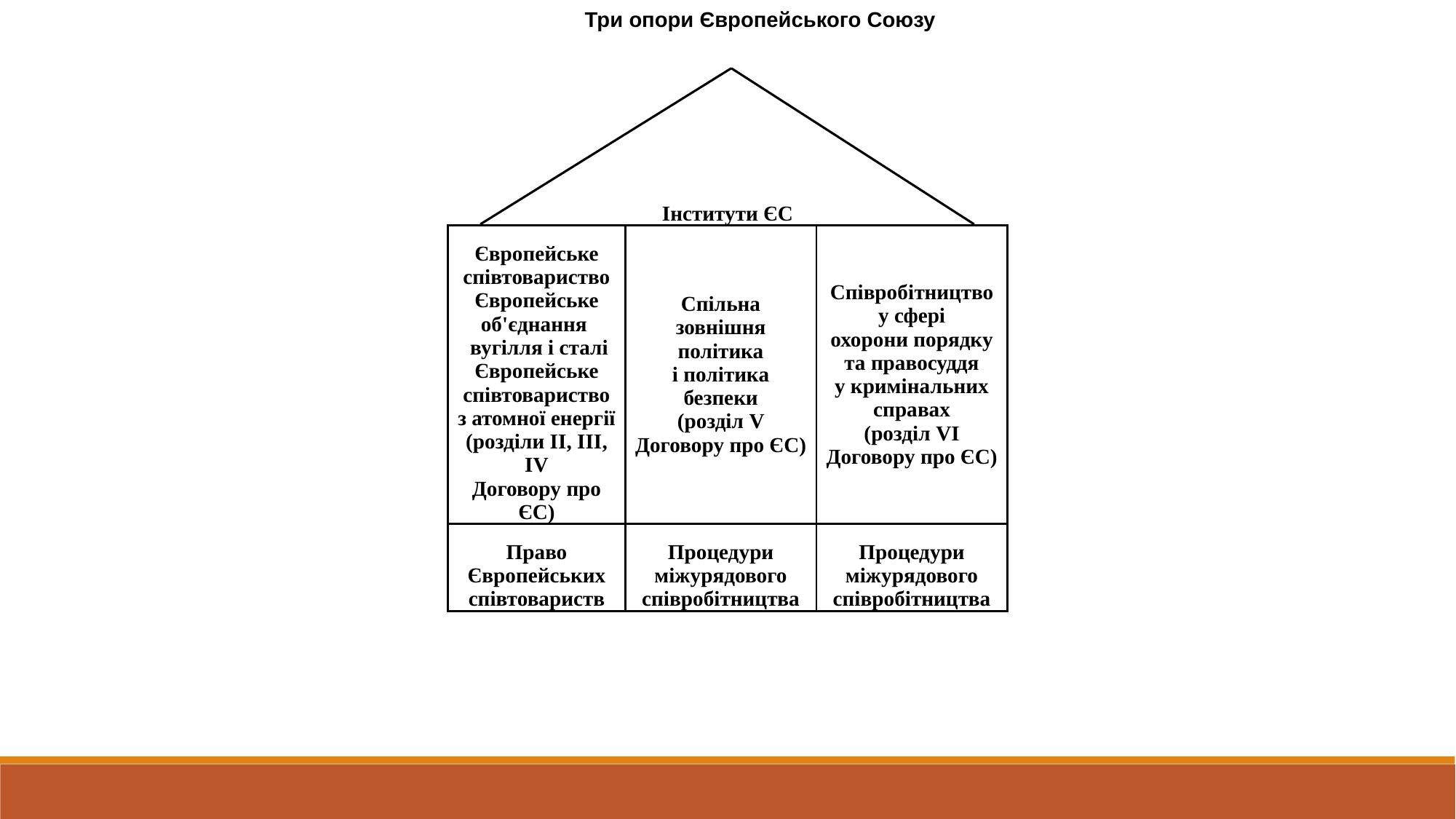

Три опори Європейського Союзу

| Інститути ЄС |  |  |
| --- | --- | --- |
| Європейське співтовариство Європейське об'єднання вугілля і сталі Європейське співтовариство з атомної енергії (розділи II, III, IV Договору про ЄС) | Спільна зовнішня політика і політика безпеки (розділ V Договору про ЄС) | Співробітництво у сфері охорони порядку та правосуддя у кримінальних справах (розділ VI Договору про ЄС) |
| Право Європейських співтовариств | Процедури міжурядового співробітництва | Процедури міжурядового співробітництва |